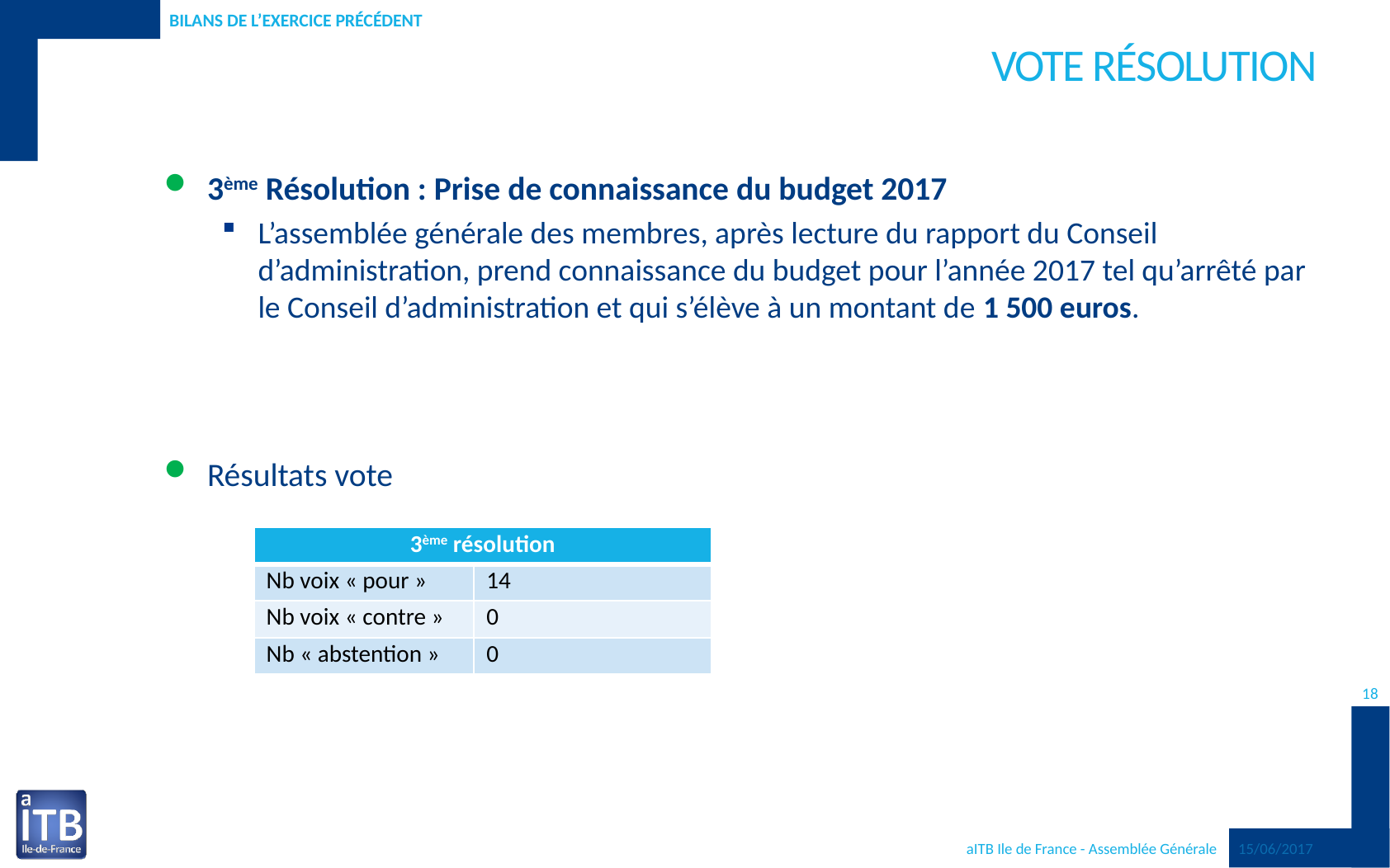

Bilans de l’exercice précédent
# Vote résolution
3ème Résolution : Prise de connaissance du budget 2017
L’assemblée générale des membres, après lecture du rapport du Conseil d’administration, prend connaissance du budget pour l’année 2017 tel qu’arrêté par le Conseil d’administration et qui s’élève à un montant de 1 500 euros.

Résultats vote
| 3ème résolution |  |
| --- | --- |
| Nb voix « pour » | 14 |
| Nb voix « contre » | 0 |
| Nb « abstention » | 0 |
18
15/06/2017
aITB Ile de France - Assemblée Générale